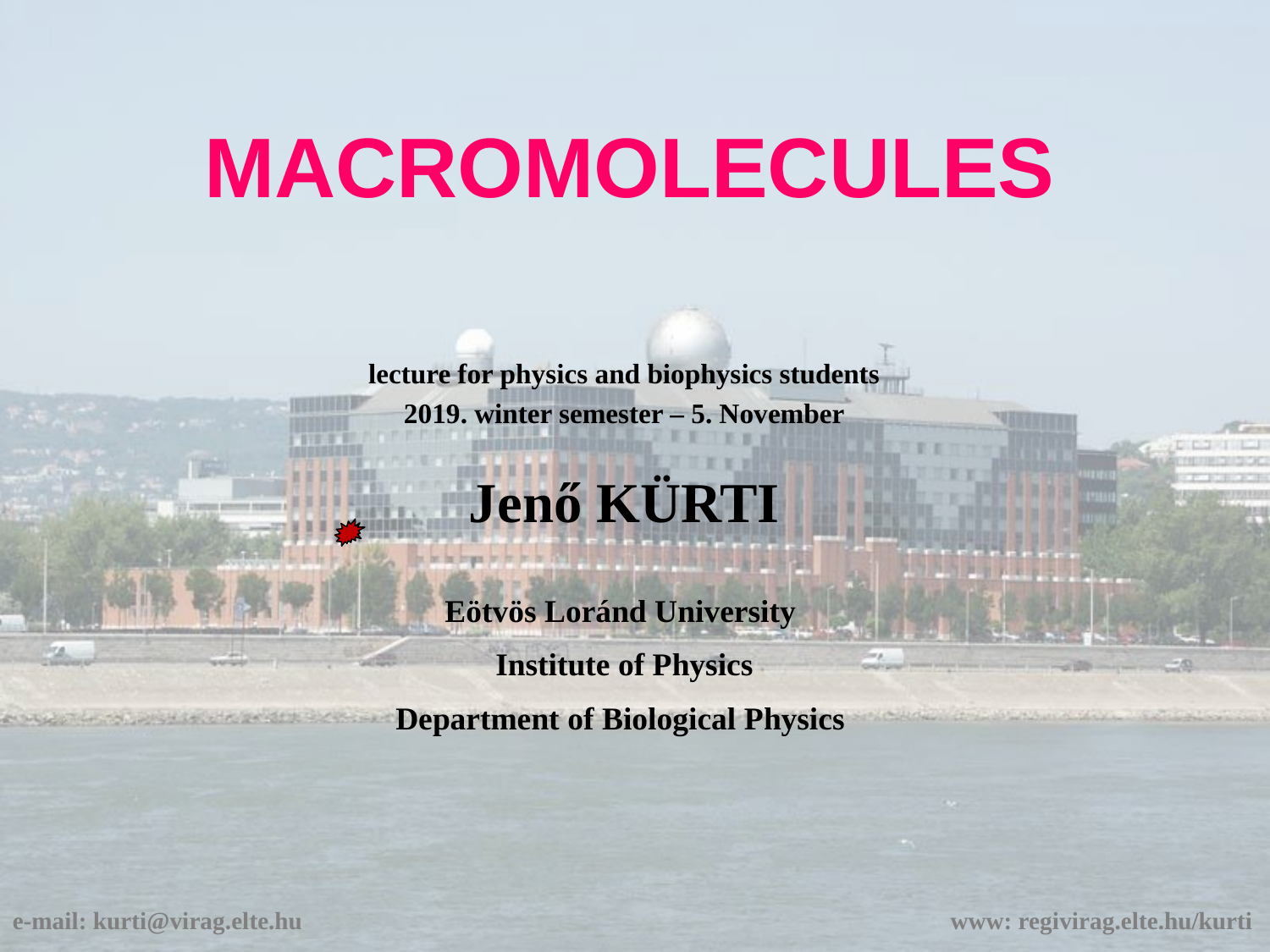

# MACROMOLECULES
lecture for physics and biophysics students
2019. winter semester – 5. November

Jenő KÜRTI

Eötvös Loránd University
Institute of Physics
Department of Biological Physics

e-mail: kurti@virag.elte.hu					        www: regivirag.elte.hu/kurti